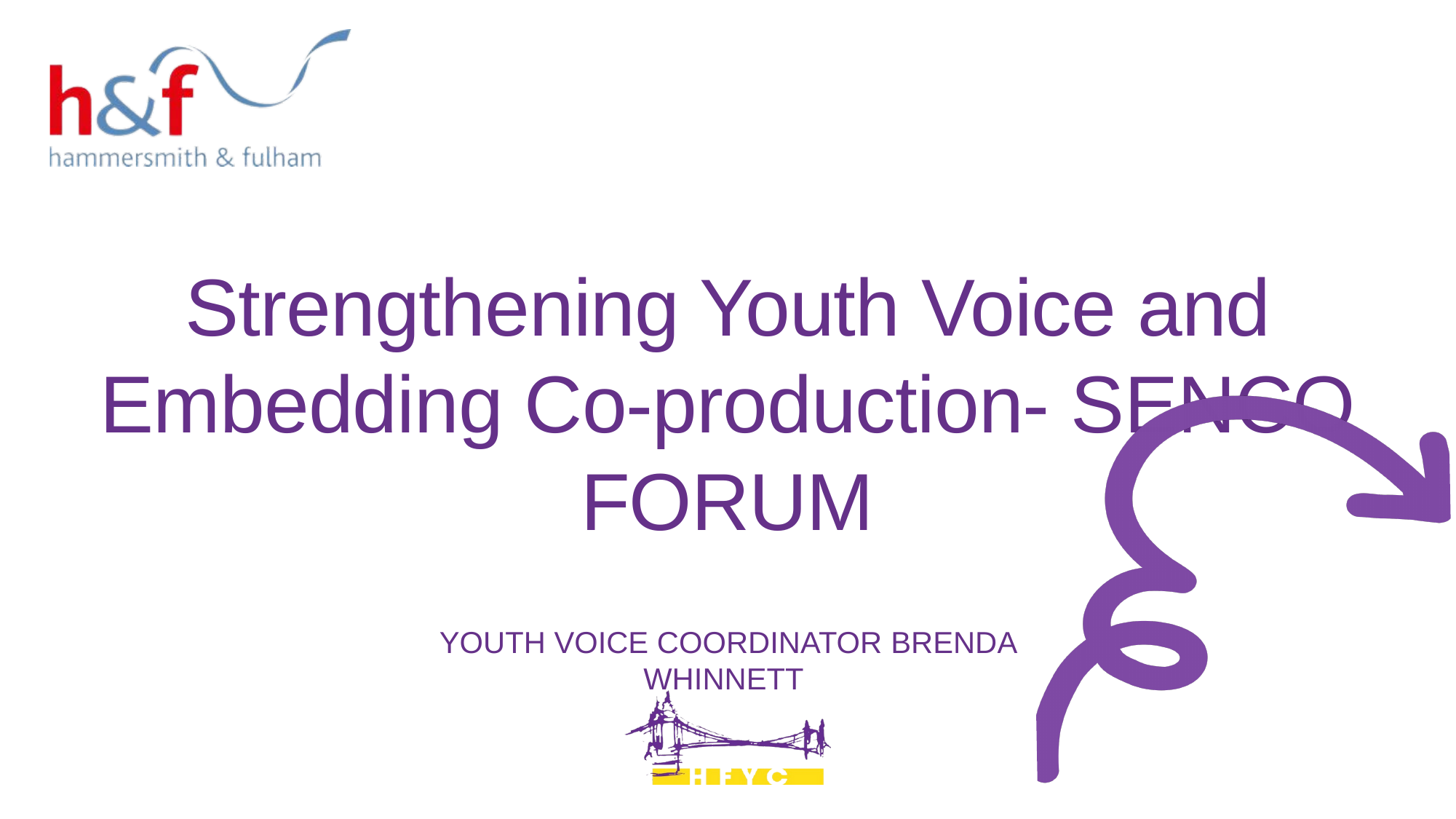

Strengthening Youth Voice and Embedding Co-production- SENCO FORUM

YOUTH VOICE COORDINATOR BRENDA WHINNETT